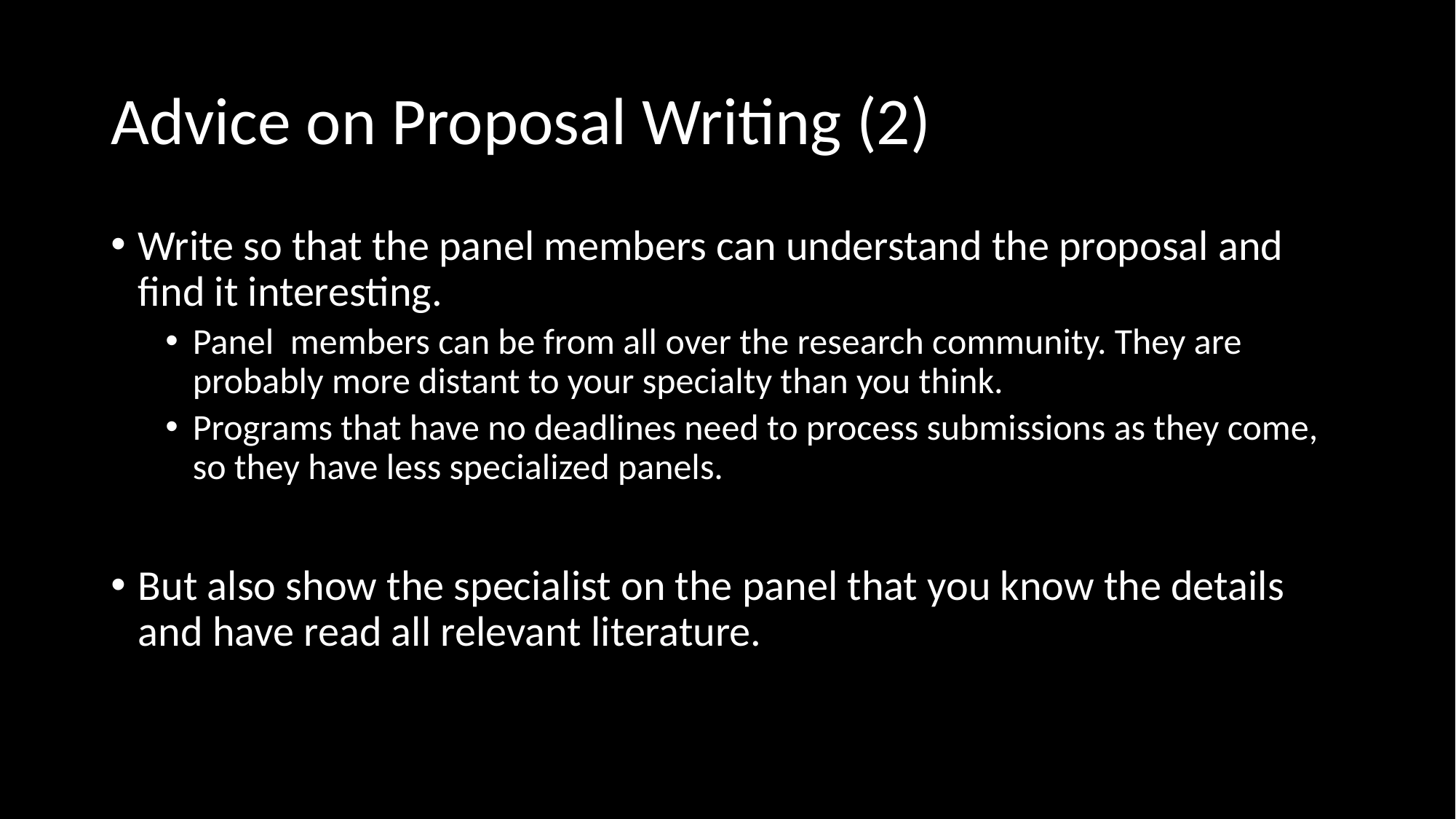

# Advice on Proposal Writing (2)
Write so that the panel members can understand the proposal and find it interesting.
Panel  members can be from all over the research community. They are probably more distant to your specialty than you think.
Programs that have no deadlines need to process submissions as they come, so they have less specialized panels.

But also show the specialist on the panel that you know the details and have read all relevant literature.